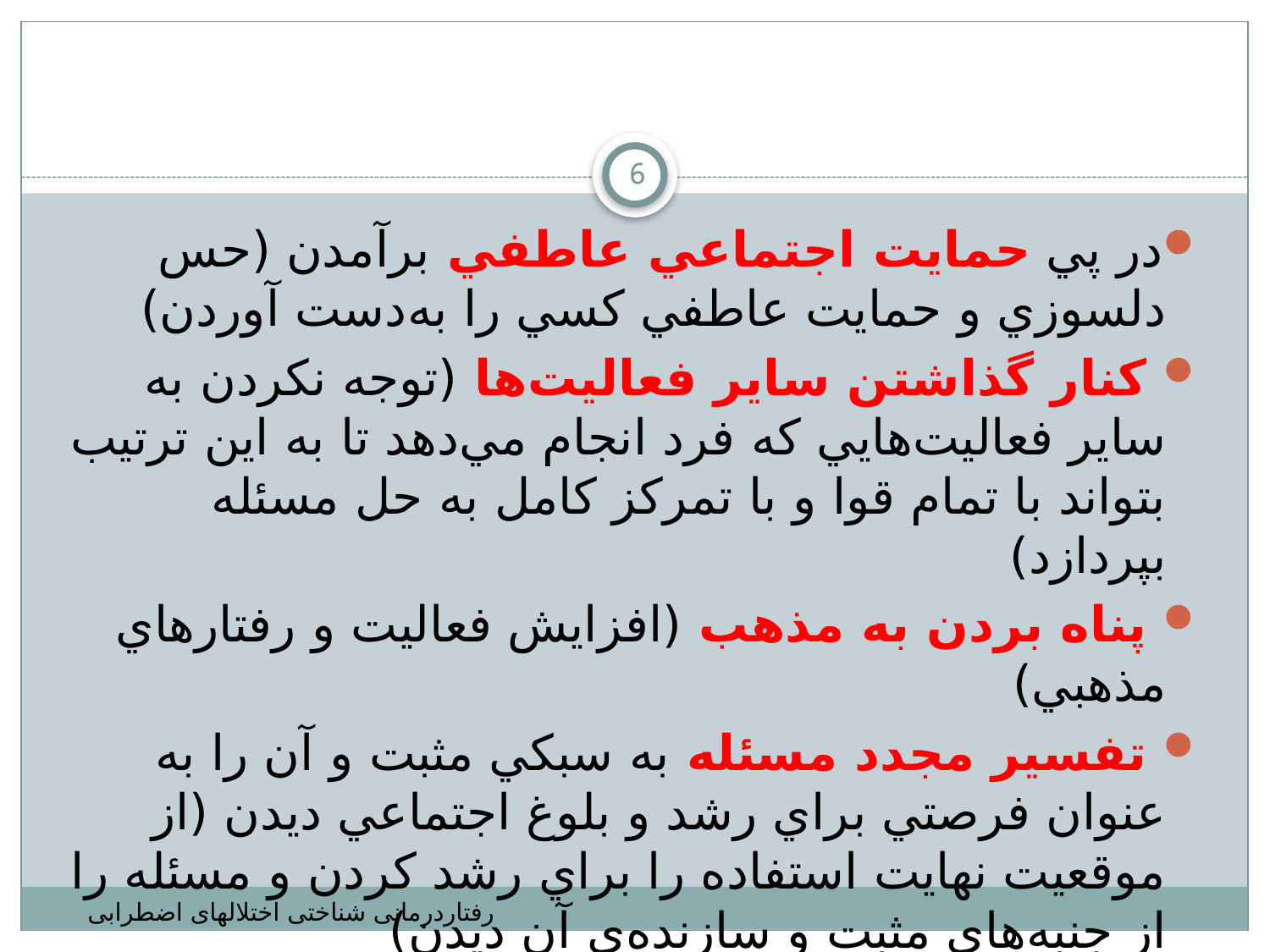

#
6
در پي حمايت اجتماعي عاطفي برآمدن (حس دلسوزي و حمايت عاطفي كسي را به‌دست آوردن)
 كنار گذاشتن ساير فعاليت‌ها (توجه نكردن به ساير فعاليت‌هايي كه فرد انجام مي‌دهد تا به اين ترتيب بتواند با تمام قوا و با تمركز كامل به حل مسئله بپردازد)
 پناه بردن به مذهب (افزايش فعاليت و رفتارهاي مذهبي)
 تفسير مجدد مسئله به سبكي مثبت و آن را به عنوان فرصتي براي رشد و بلوغ اجتماعي ديدن (از موقعيت نهايت استفاده را براي رشد كردن و مسئله‌ را از جنبه‌هاي مثبت و سازنده‌ي آن ديدن)

رفتاردرمانی شناختی اختلالهای اضطرابی